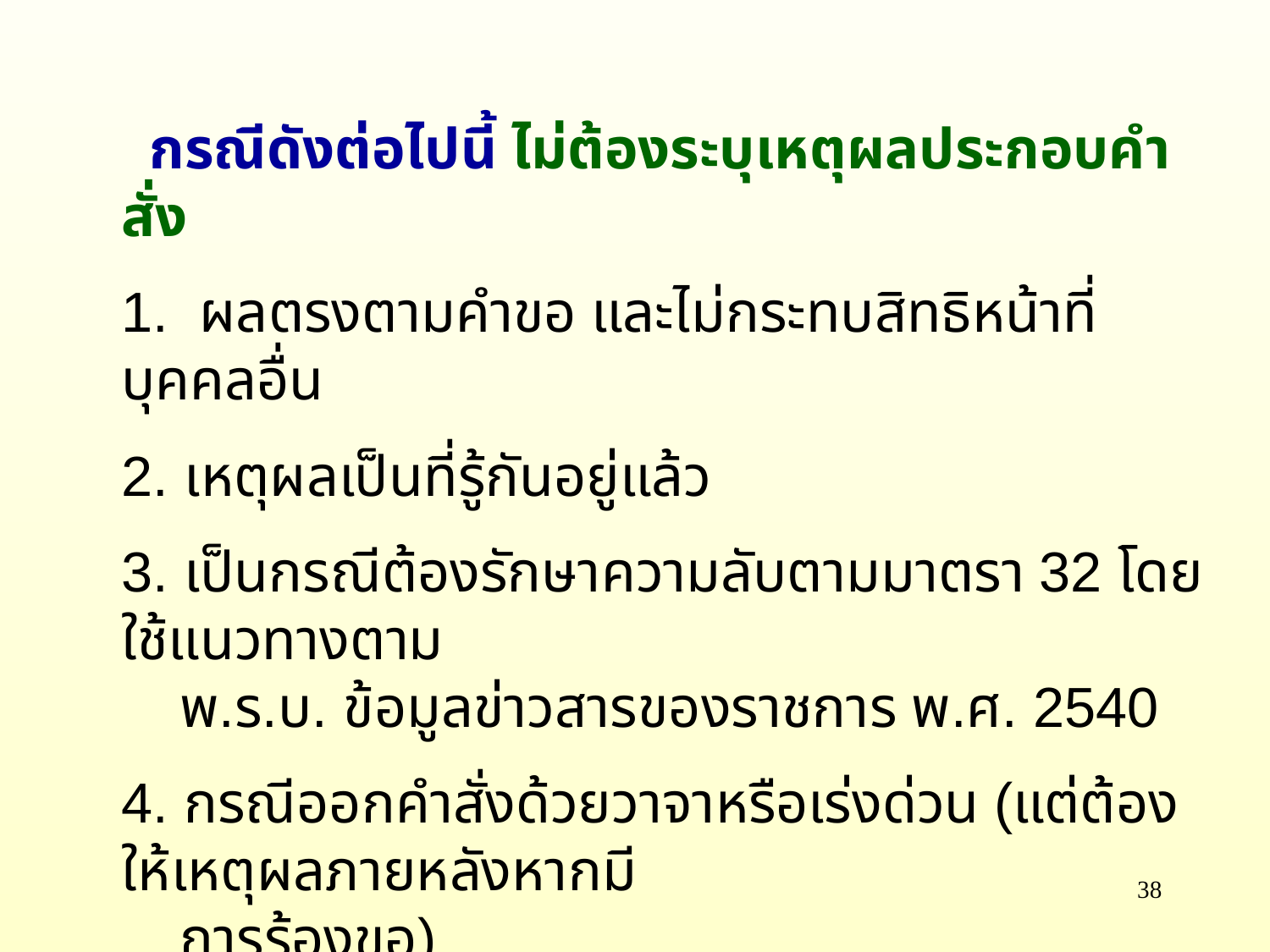

กรณีดังต่อไปนี้ ไม่ต้องระบุเหตุผลประกอบคำสั่ง
	1.  ผลตรงตามคำขอ และไม่กระทบสิทธิหน้าที่บุคคลอื่น
	2. เหตุผลเป็นที่รู้กันอยู่แล้ว
	3. เป็นกรณีต้องรักษาความลับตามมาตรา 32 โดยใช้แนวทางตาม
    พ.ร.บ. ข้อมูลข่าวสารของราชการ พ.ศ. 2540
	4. กรณีออกคำสั่งด้วยวาจาหรือเร่งด่วน (แต่ต้องให้เหตุผลภายหลังหากมี
    การร้องขอ)
38